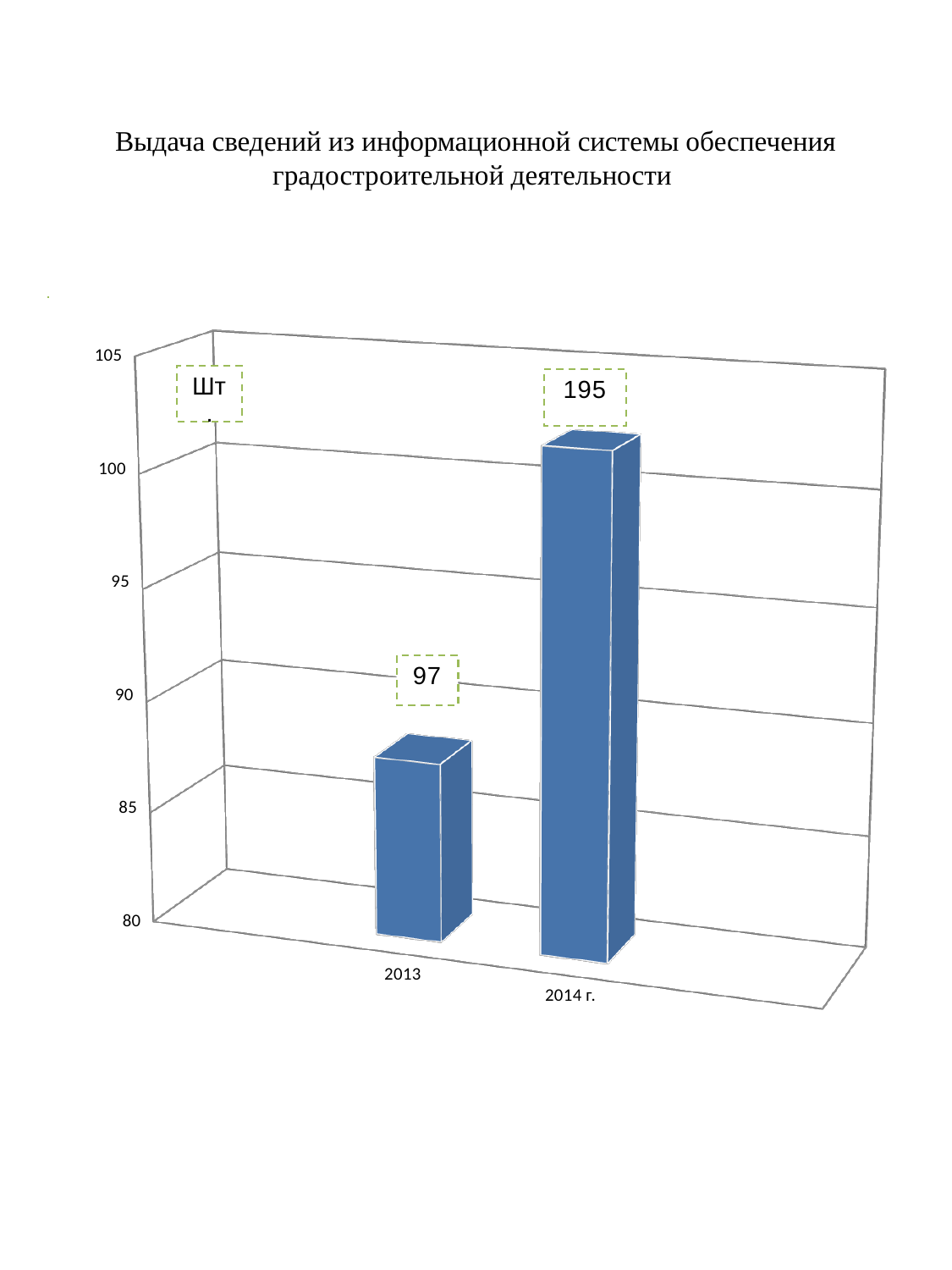

# Выдача сведений из информационной системы обеспечения градостроительной деятельности

[unsupported chart]